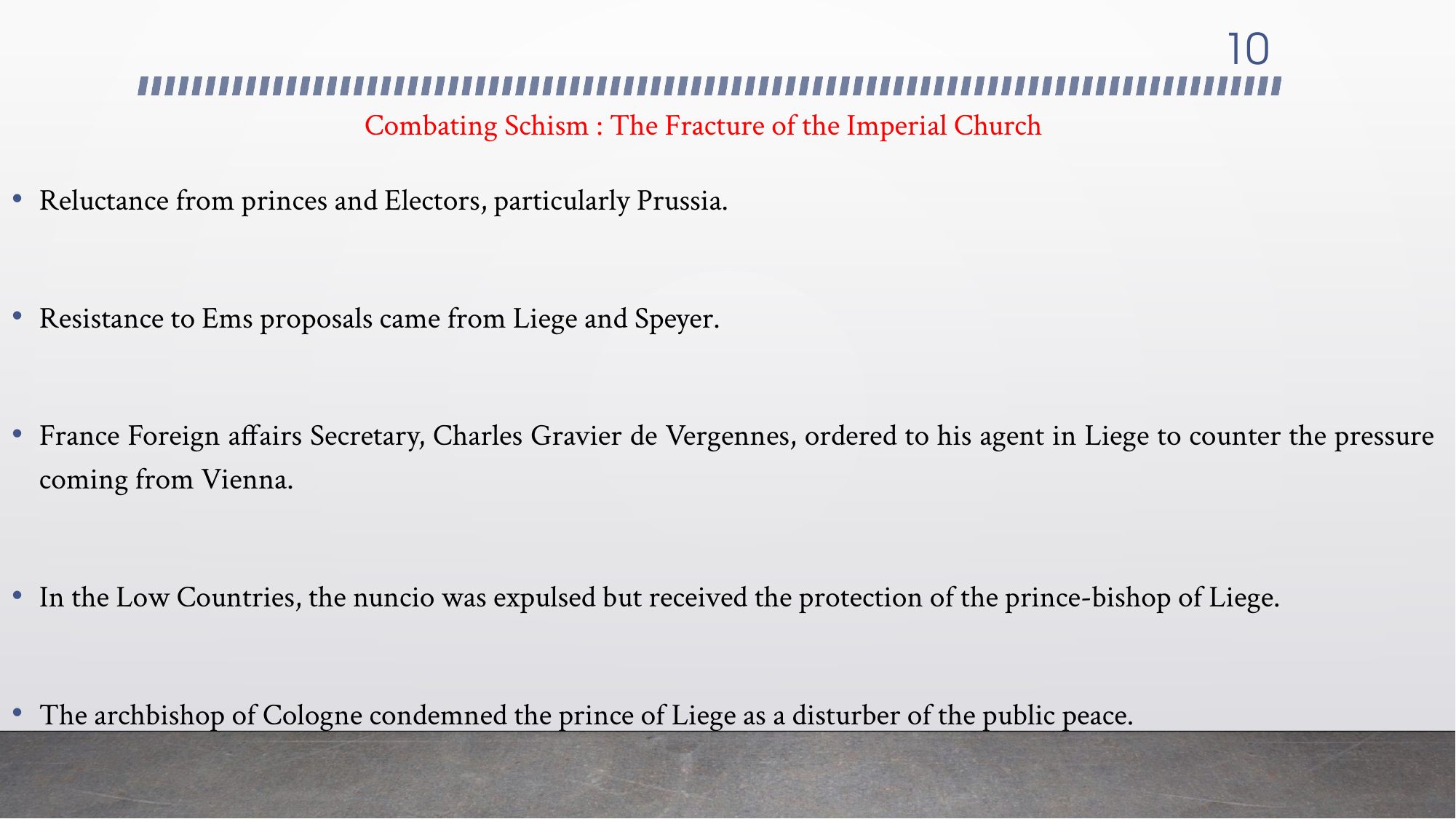

10
# Combating Schism : The Fracture of the Imperial Church
Reluctance from princes and Electors, particularly Prussia.

Resistance to Ems proposals came from Liege and Speyer.

France Foreign affairs Secretary, Charles Gravier de Vergennes, ordered to his agent in Liege to counter the pressure coming from Vienna.

In the Low Countries, the nuncio was expulsed but received the protection of the prince-bishop of Liege.

The archbishop of Cologne condemned the prince of Liege as a disturber of the public peace.